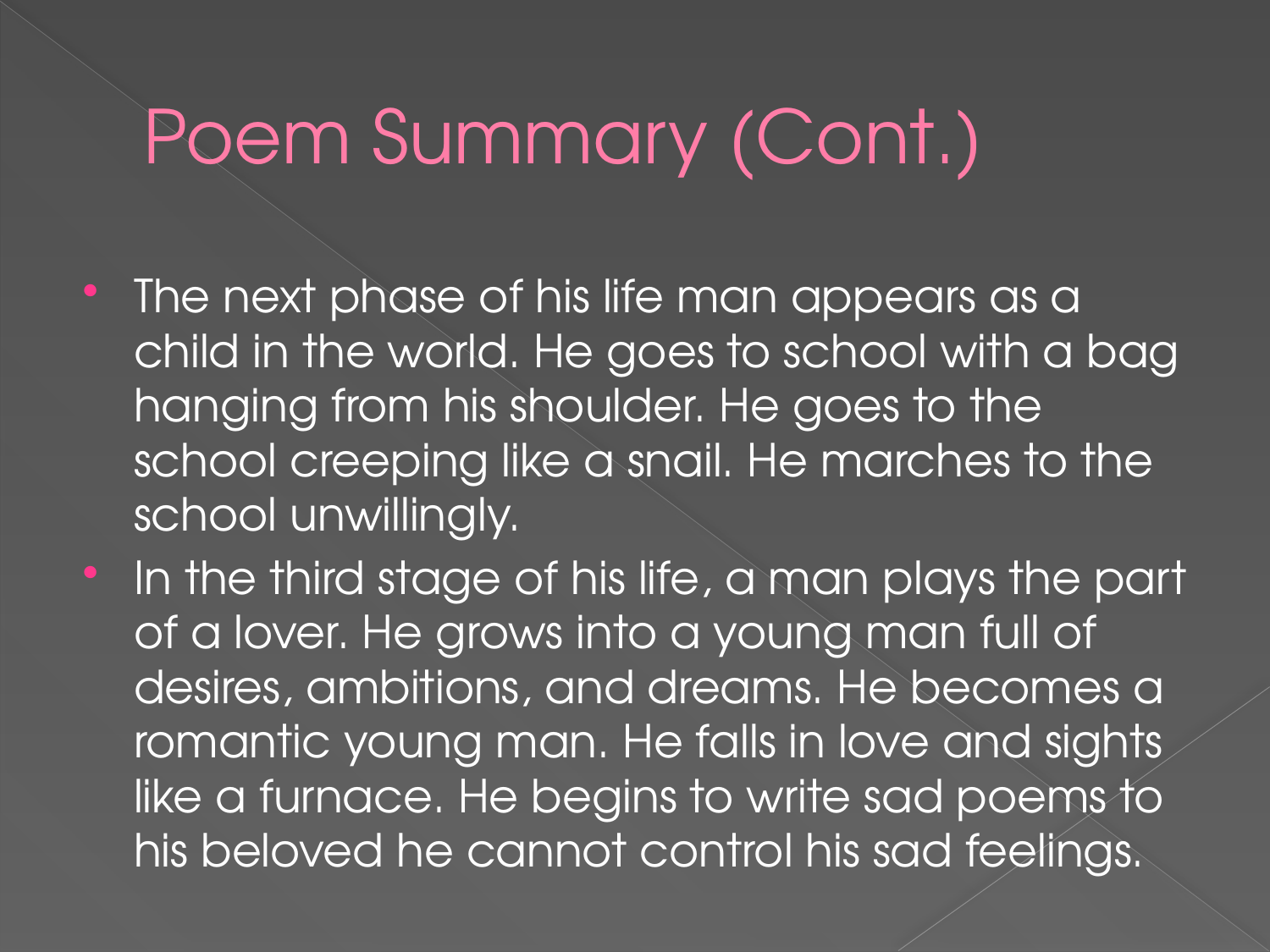

# Poem Summary (Cont.)
The next phase of his life man appears as a child in the world. He goes to school with a bag hanging from his shoulder. He goes to the school creeping like a snail. He marches to the school unwillingly.
In the third stage of his life, a man plays the part of a lover. He grows into a young man full of desires, ambitions, and dreams. He becomes a romantic young man. He falls in love and sights like a furnace. He begins to write sad poems to his beloved he cannot control his sad feelings.